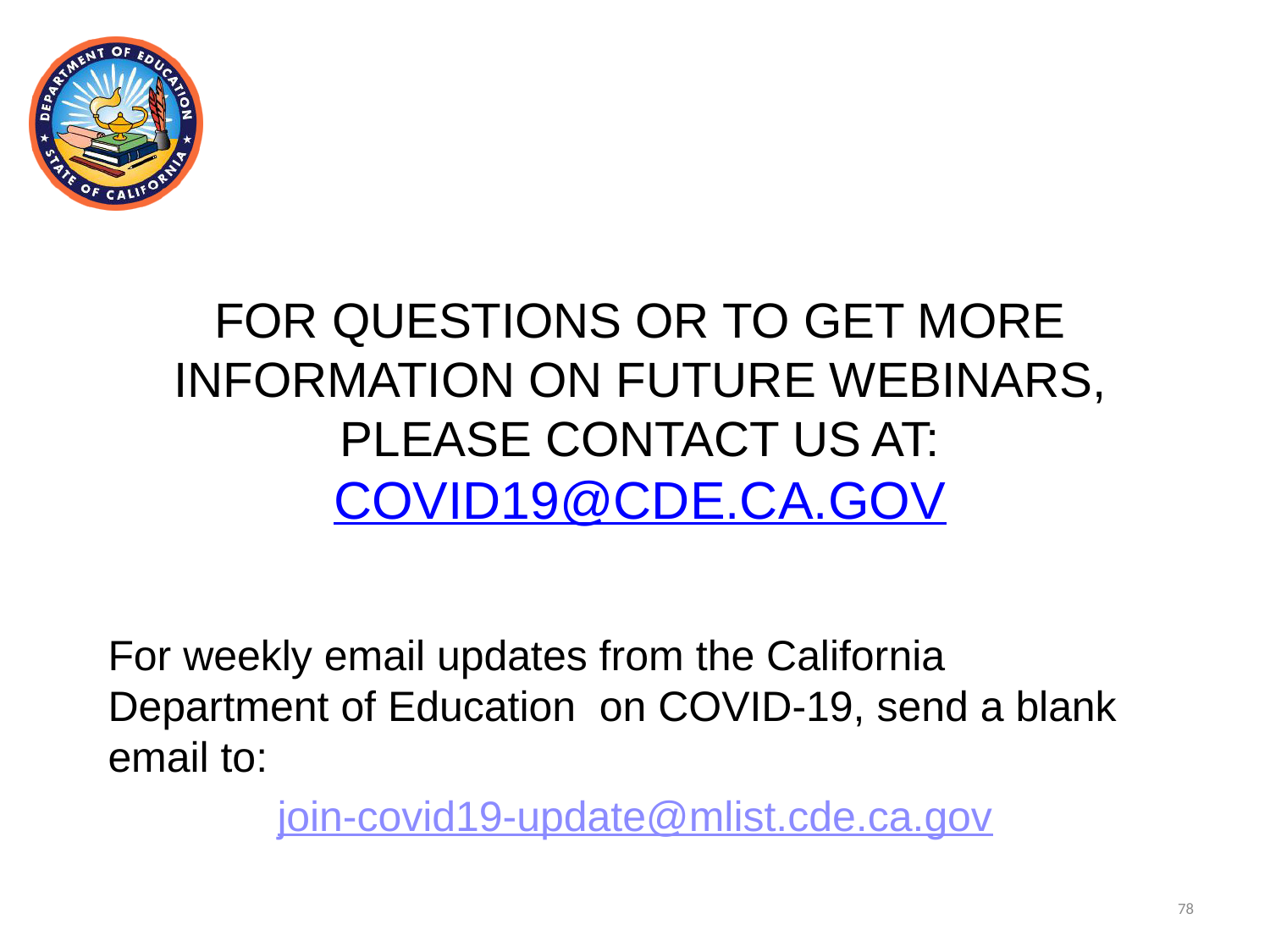

# For questions or to get more information on future webinars, please contact us at: Covid19@cde.ca.gov
For weekly email updates from the California Department of Education  on COVID-19, send a blank email to:
join-covid19-update@mlist.cde.ca.gov

78